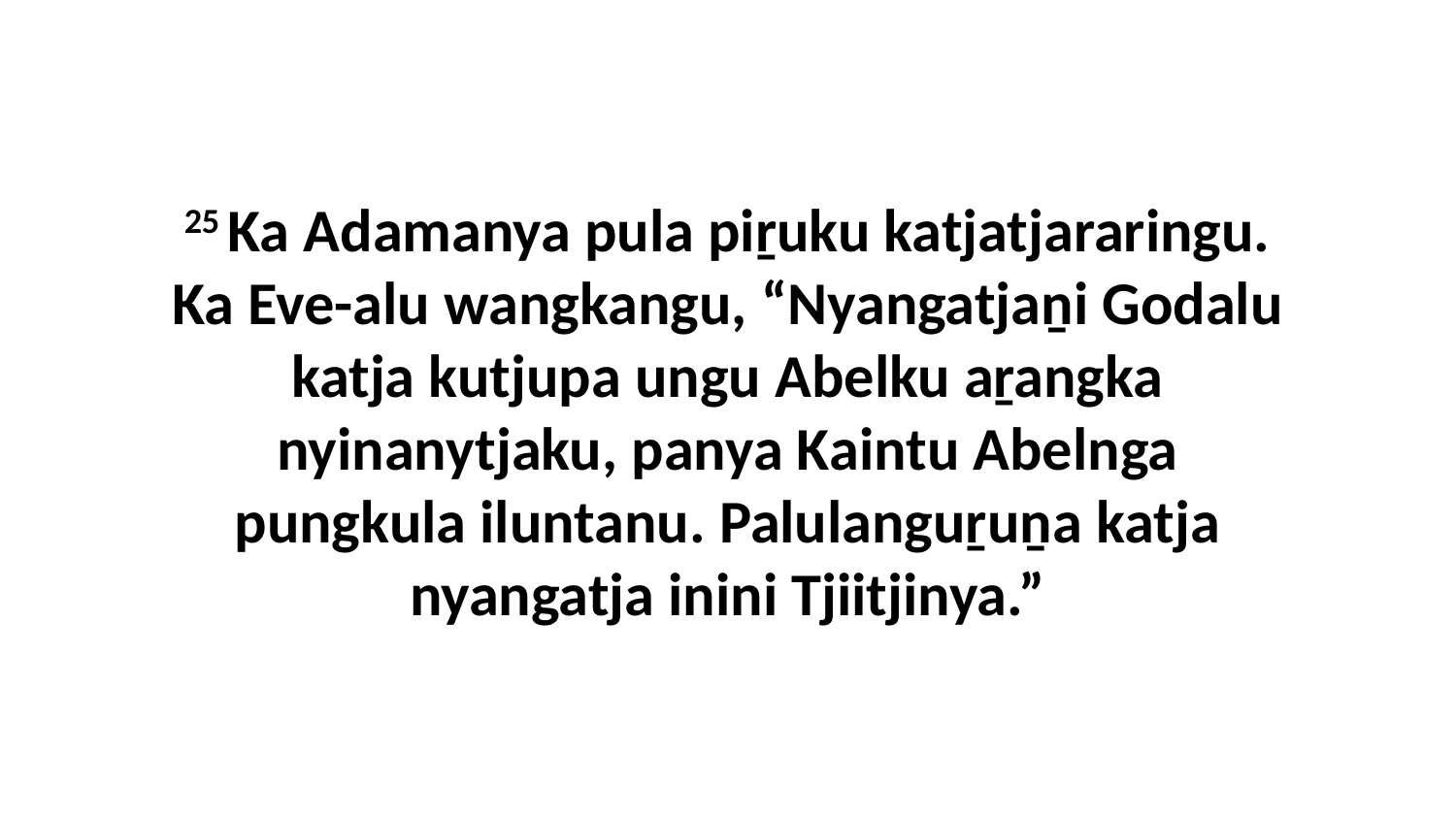

25 Ka Adamanya pula piṟuku katjatjararingu. Ka Eve-alu wangkangu, “Nyangatjaṉi Godalu katja kutjupa ungu Abelku aṟangka nyinanytjaku, panya Kaintu Abelnga pungkula iluntanu. Palulanguṟuṉa katja nyangatja inini Tjiitjinya.”